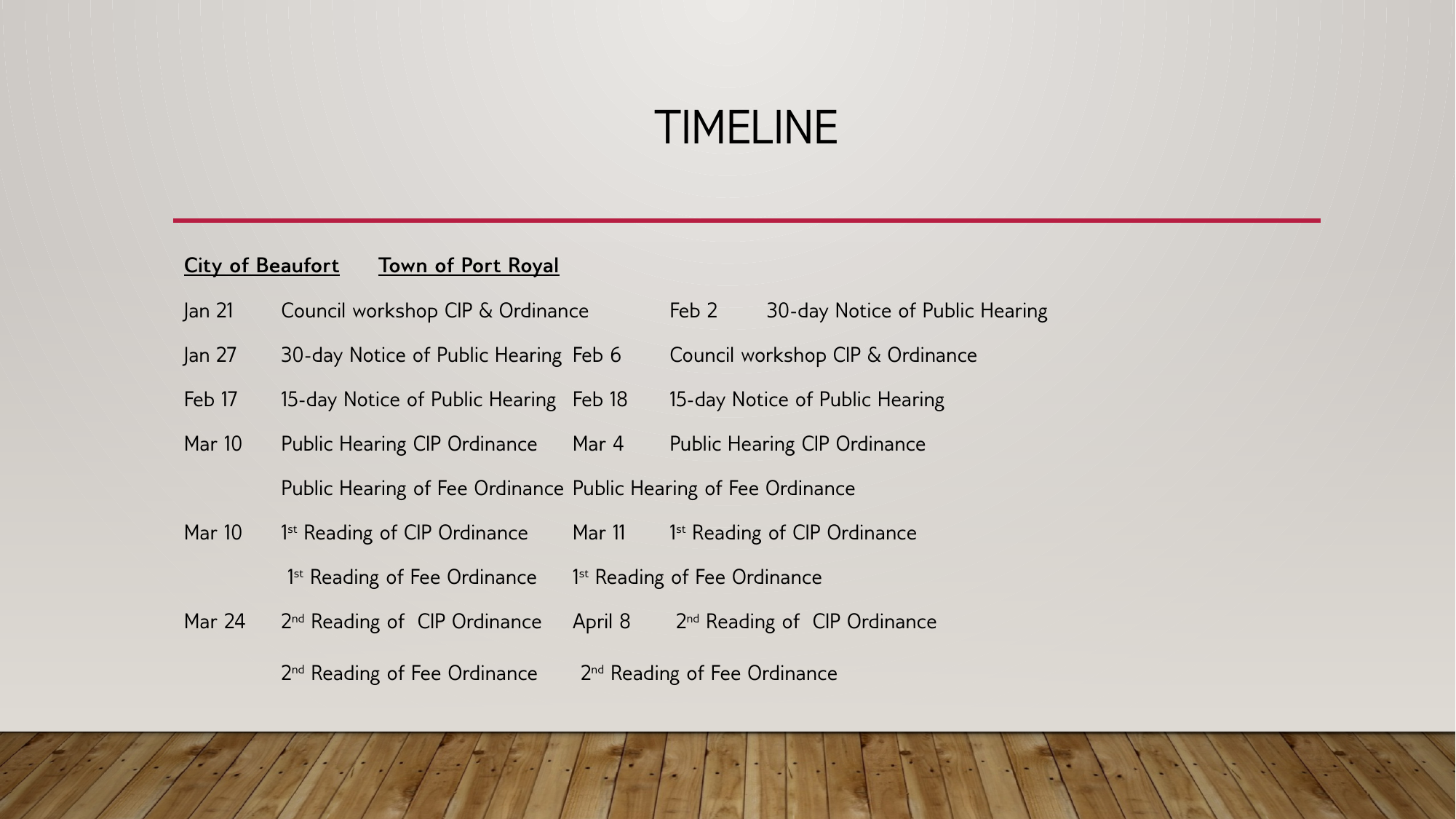

# Timeline
City of Beaufort				Town of Port Royal
Jan 21	Council workshop CIP & Ordinance	Feb 2	30-day Notice of Public Hearing
Jan 27	30-day Notice of Public Hearing		Feb 6	Council workshop CIP & Ordinance
Feb 17	15-day Notice of Public Hearing		Feb 18	15-day Notice of Public Hearing
Mar 10	Public Hearing CIP Ordinance		Mar 4	Public Hearing CIP Ordinance
	Public Hearing of Fee Ordinance			Public Hearing of Fee Ordinance
Mar 10	1st Reading of CIP Ordinance		Mar 11	1st Reading of CIP Ordinance
	 1st Reading of Fee Ordinance			1st Reading of Fee Ordinance
Mar 24	2nd Reading of  CIP Ordinance		April 8	 2nd Reading of  CIP Ordinance
	2nd Reading of Fee Ordinance			 2nd Reading of Fee Ordinance